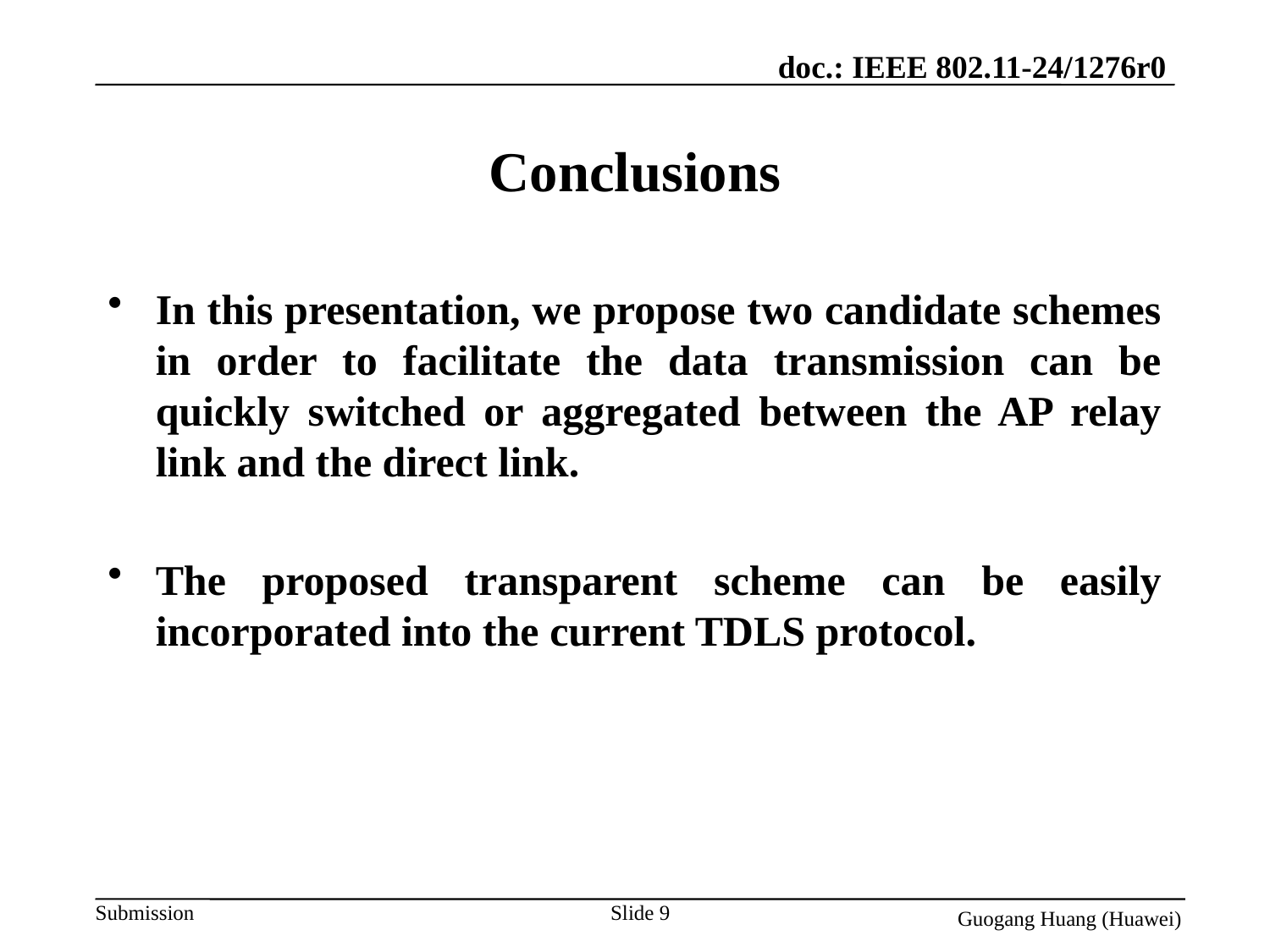

# Conclusions
In this presentation, we propose two candidate schemes in order to facilitate the data transmission can be quickly switched or aggregated between the AP relay link and the direct link.

The proposed transparent scheme can be easily incorporated into the current TDLS protocol.
Slide 9
Guogang Huang (Huawei)